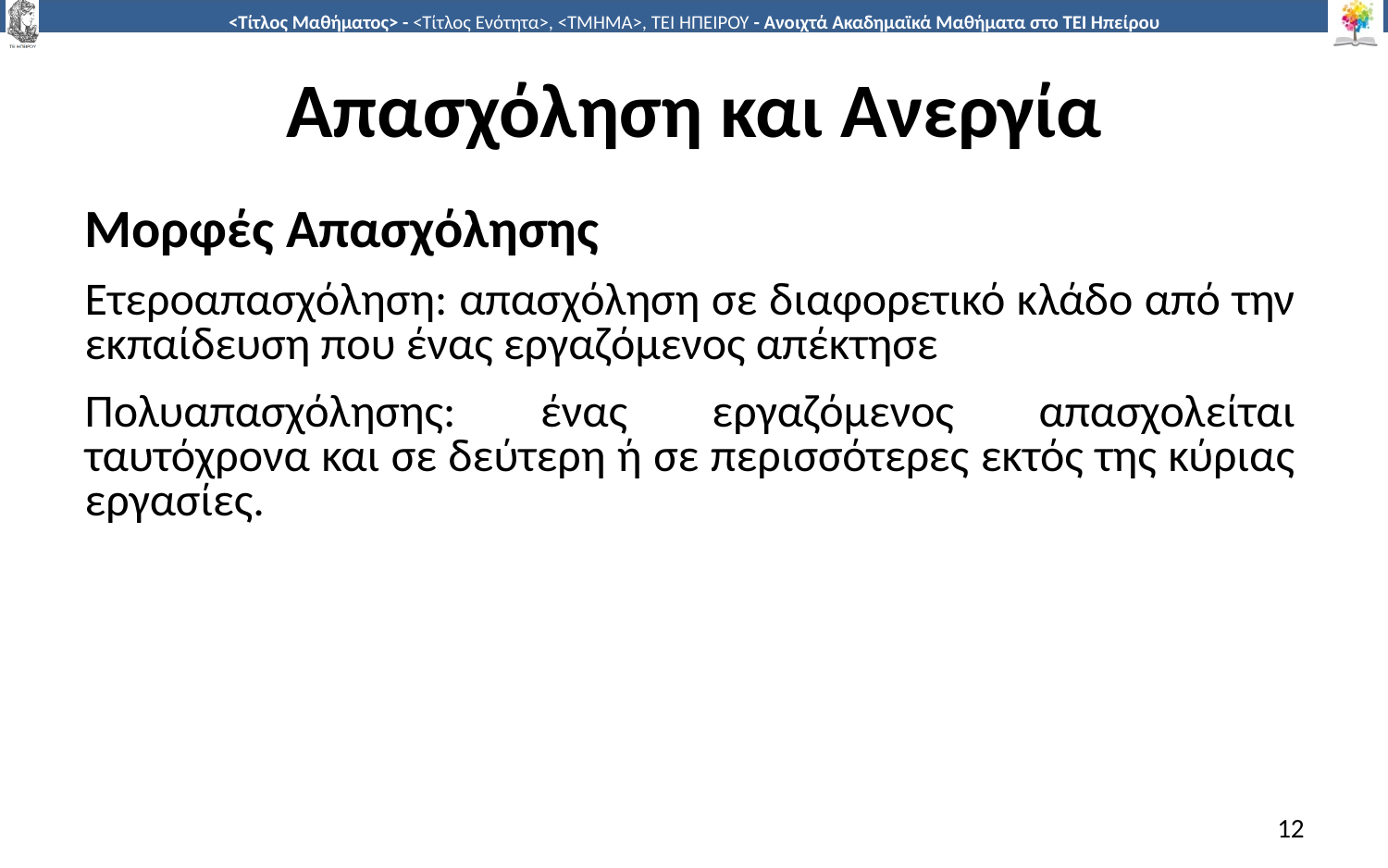

# Απασχόληση και Ανεργία
Μορφές Απασχόλησης
Ετεροαπασχόληση: απασχόληση σε διαφορετικό κλάδο από την εκπαίδευση που ένας εργαζόμενος απέκτησε
Πολυαπασχόλησης: ένας εργαζόμενος απασχολείται ταυτόχρονα και σε δεύτερη ή σε περισσότερες εκτός της κύριας εργασίες.
12